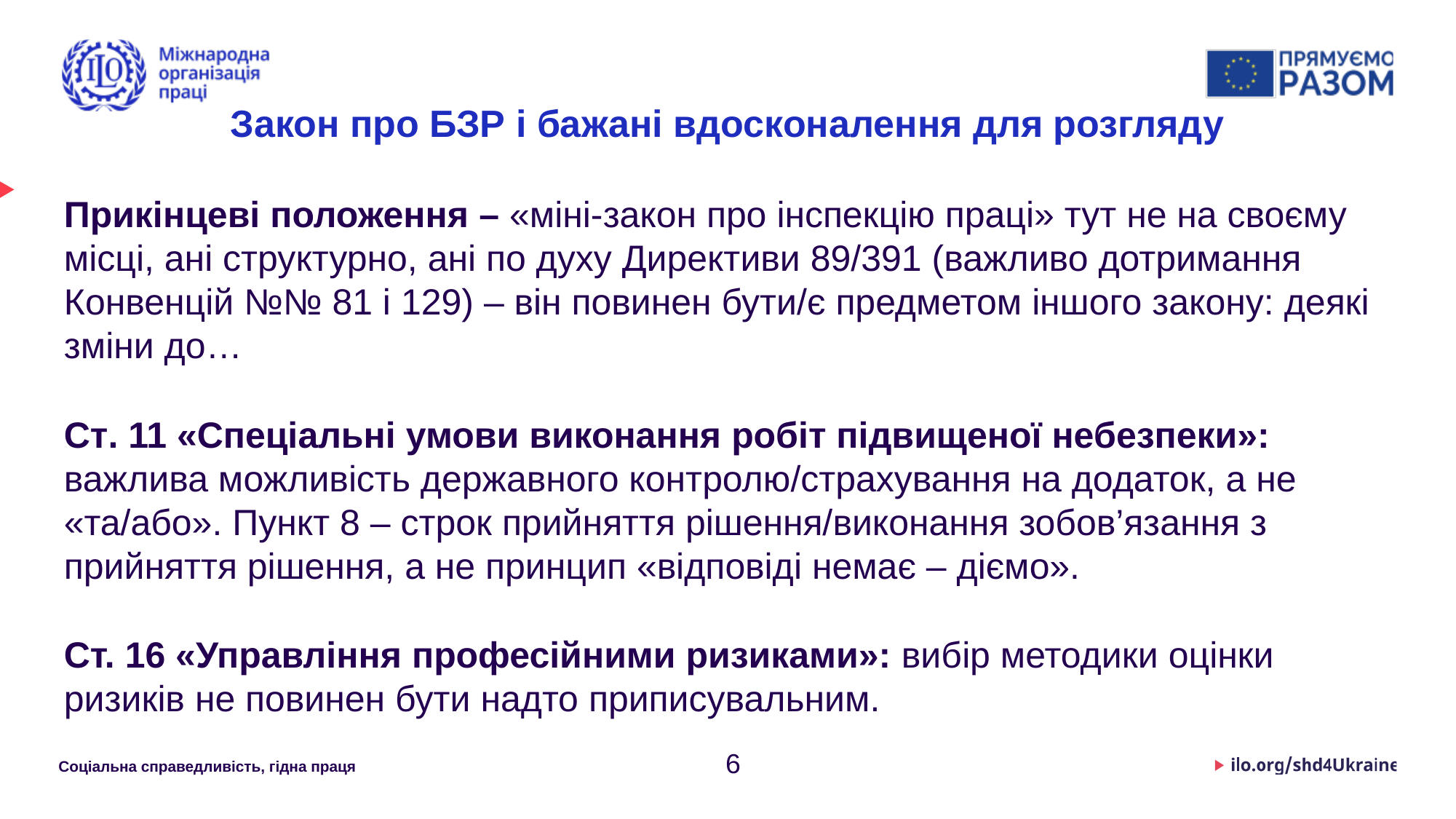

# Закон про БЗР і бажані вдосконалення для розгляду
Прикінцеві положення – «міні-закон про інспекцію праці» тут не на своєму місці, ані структурно, ані по духу Директиви 89/391 (важливо дотримання Конвенцій №№ 81 і 129) – він повинен бути/є предметом іншого закону: деякі зміни до…
Ст. 11 «Спеціальні умови виконання робіт підвищеної небезпеки»: важлива можливість державного контролю/страхування на додаток, а не «та/або». Пункт 8 – строк прийняття рішення/виконання зобов’язання з прийняття рішення, а не принцип «відповіді немає – діємо».
Ст. 16 «Управління професійними ризиками»: вибір методики оцінки ризиків не повинен бути надто приписувальним.

6
Соціальна справедливість, гідна праця
Date: Monday / 01 / October / 2019